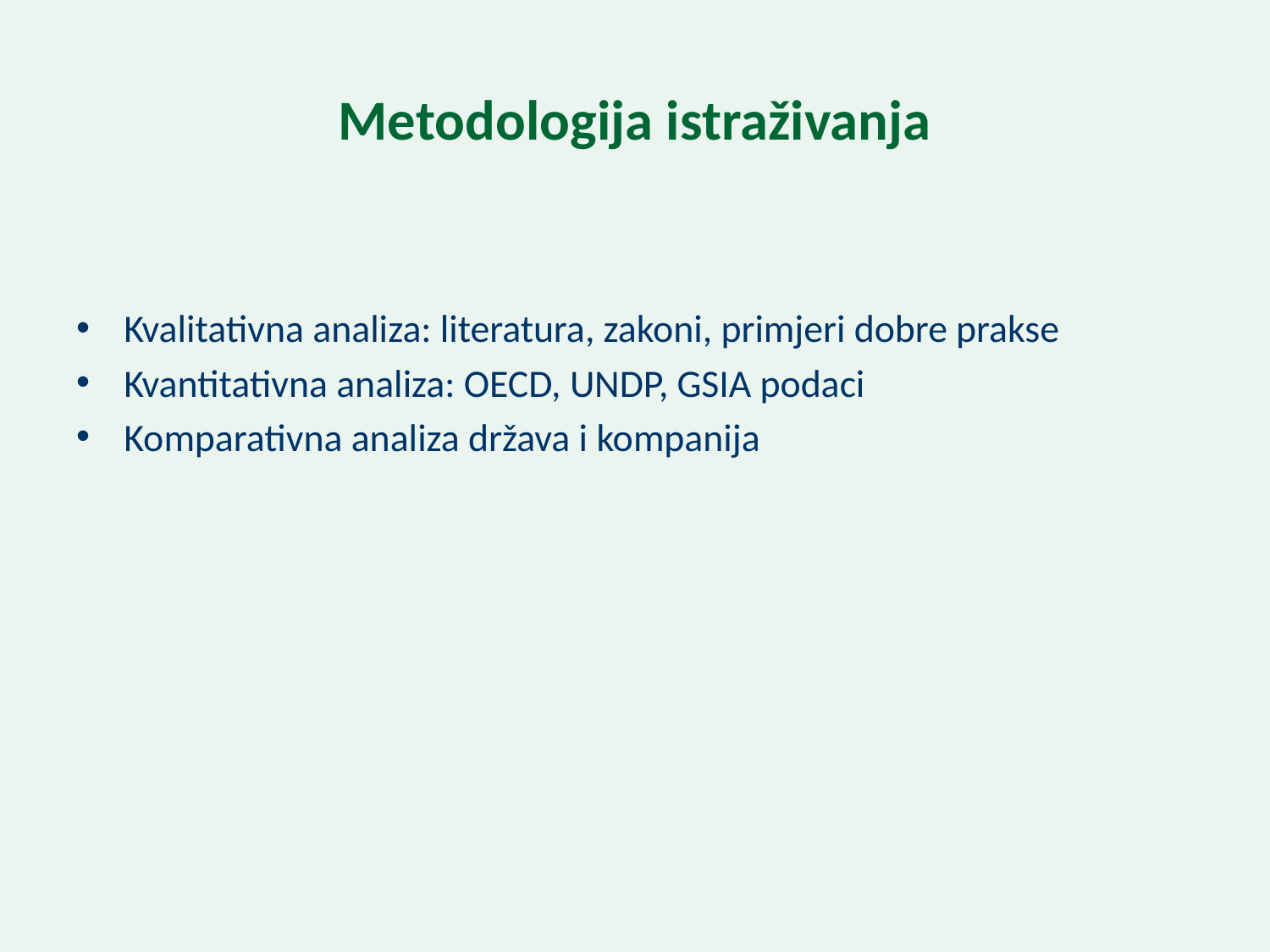

# Metodologija istraživanja

Kvalitativna analiza: literatura, zakoni, primjeri dobre prakse
Kvantitativna analiza: OECD, UNDP, GSIA podaci
Komparativna analiza država i kompanija